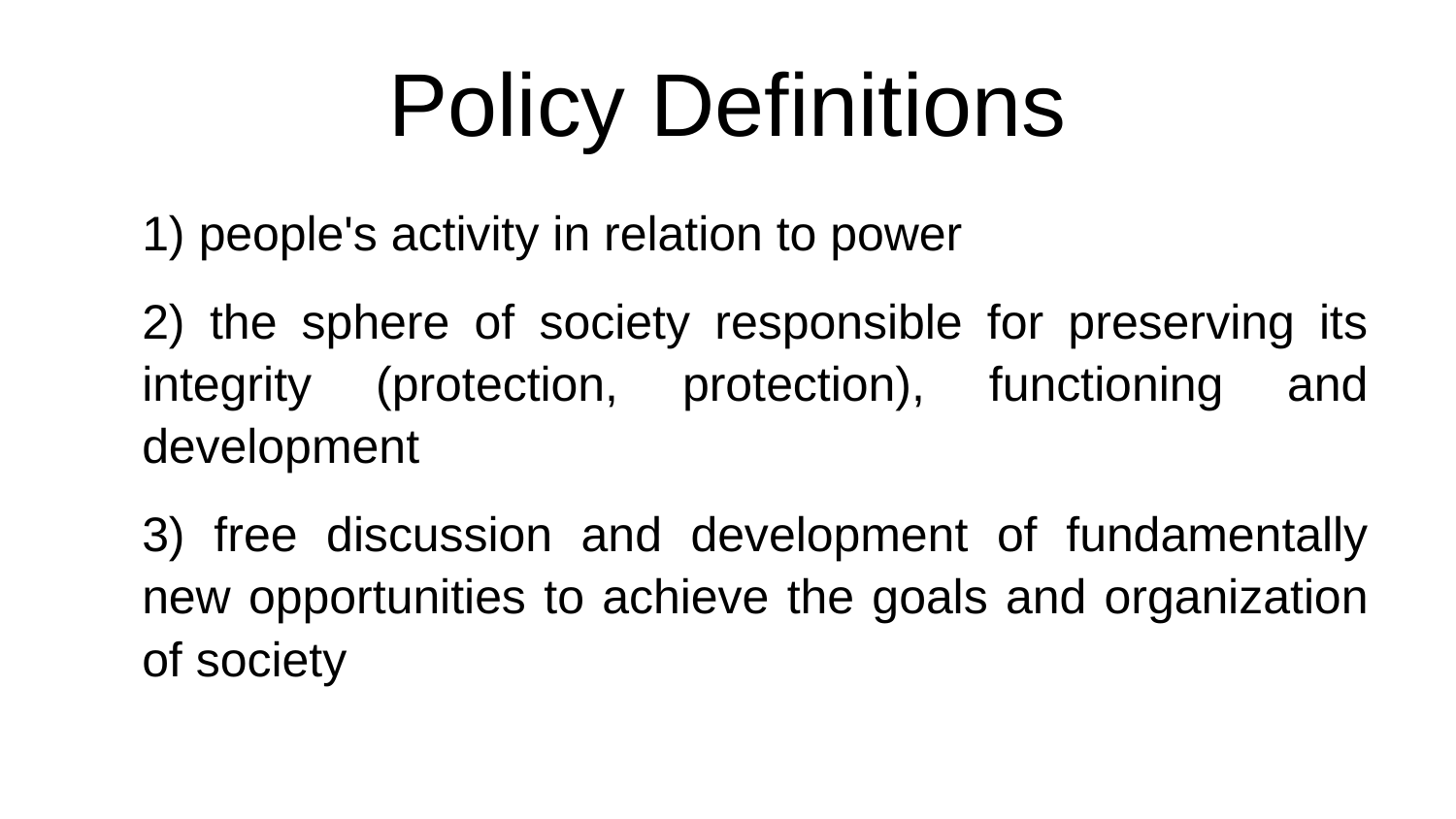

# Policy Definitions
1) people's activity in relation to power
2) the sphere of society responsible for preserving its integrity (protection, protection), functioning and development
3) free discussion and development of fundamentally new opportunities to achieve the goals and organization of society